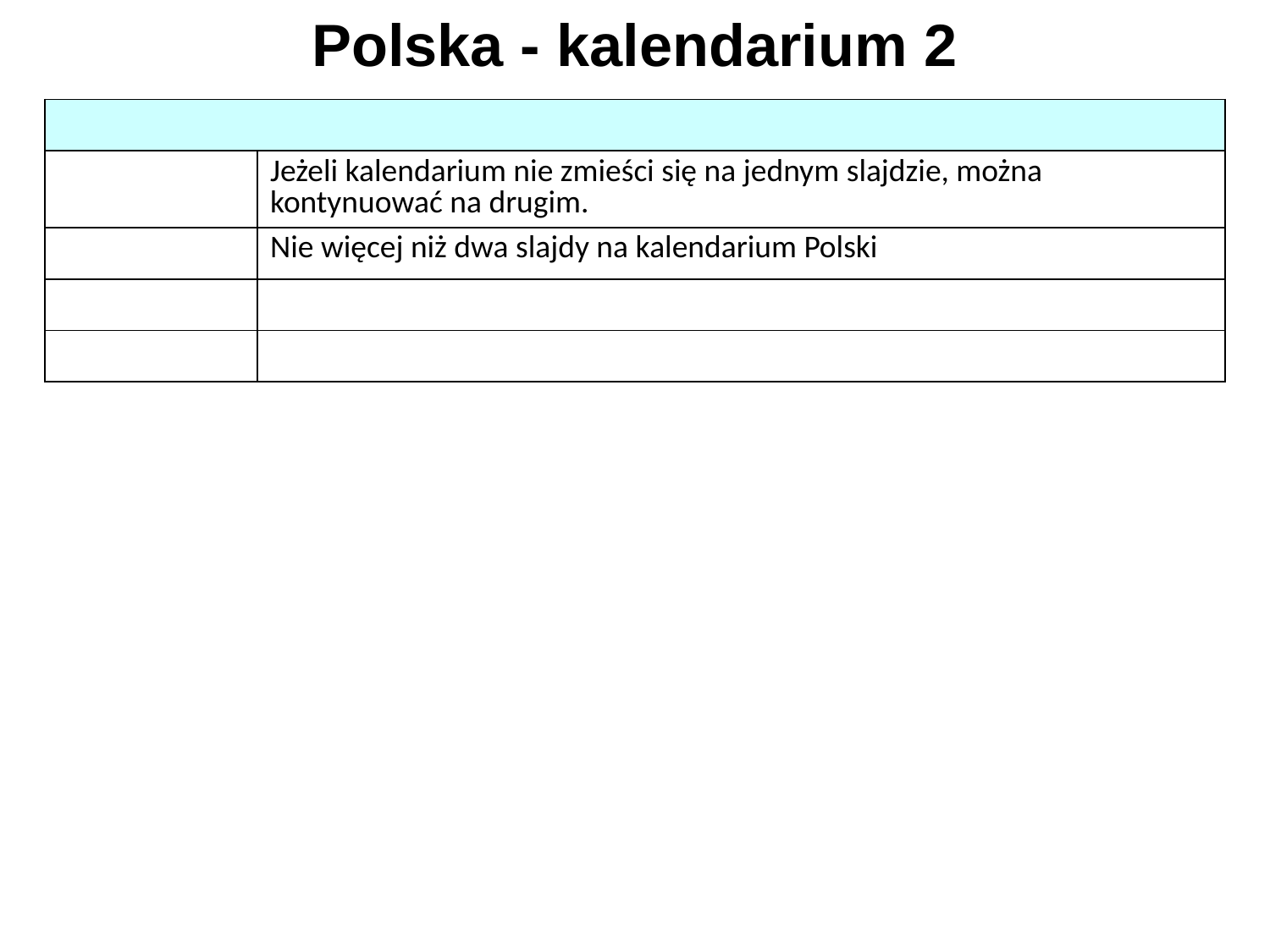

# Polska - kalendarium 2
|  |  |
| --- | --- |
|  | Jeżeli kalendarium nie zmieści się na jednym slajdzie, można kontynuować na drugim. |
|  | Nie więcej niż dwa slajdy na kalendarium Polski |
|  |  |
|  |  |